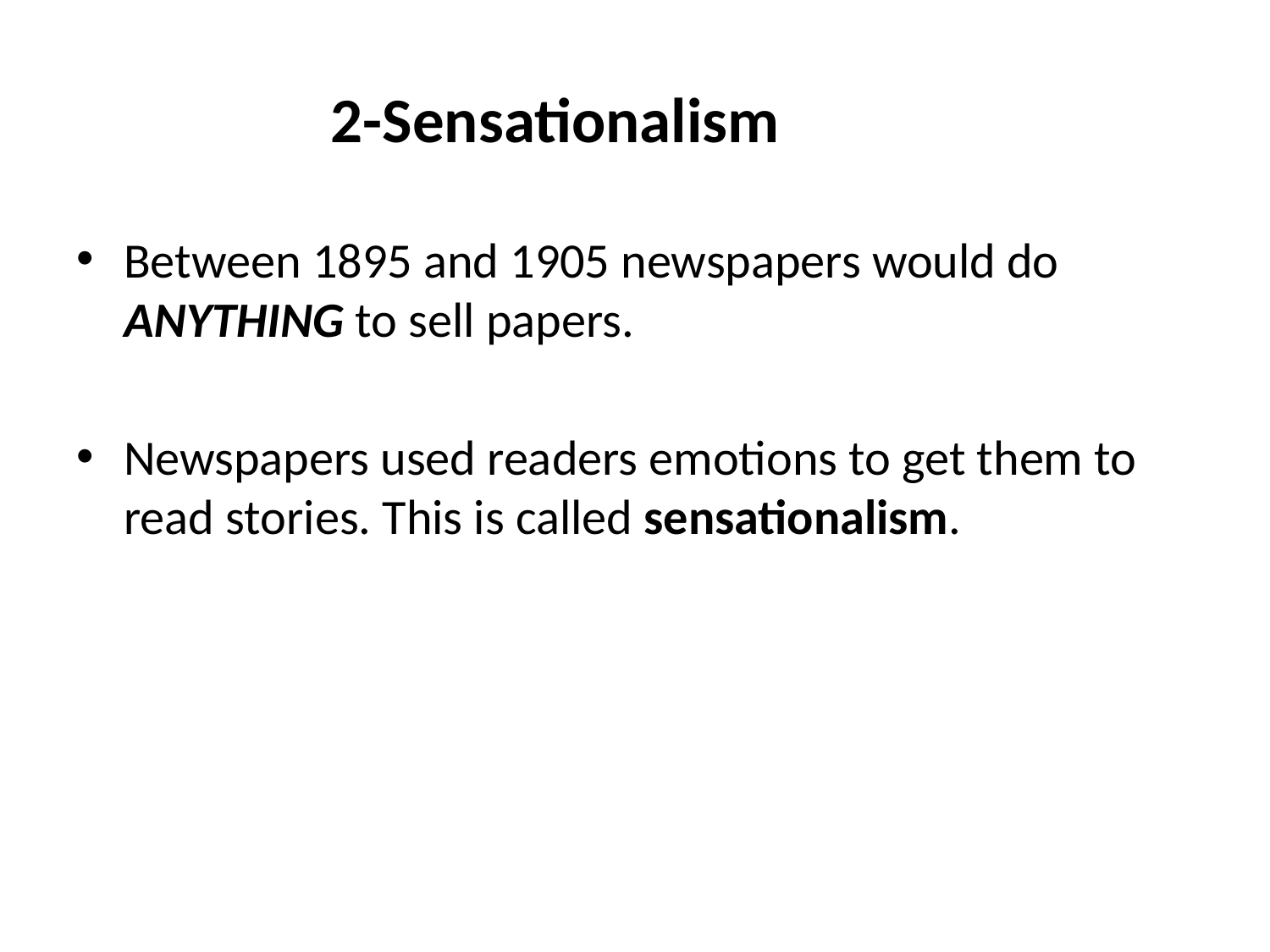

# 2-Sensationalism
Between 1895 and 1905 newspapers would do ANYTHING to sell papers.

Newspapers used readers emotions to get them to read stories. This is called sensationalism.